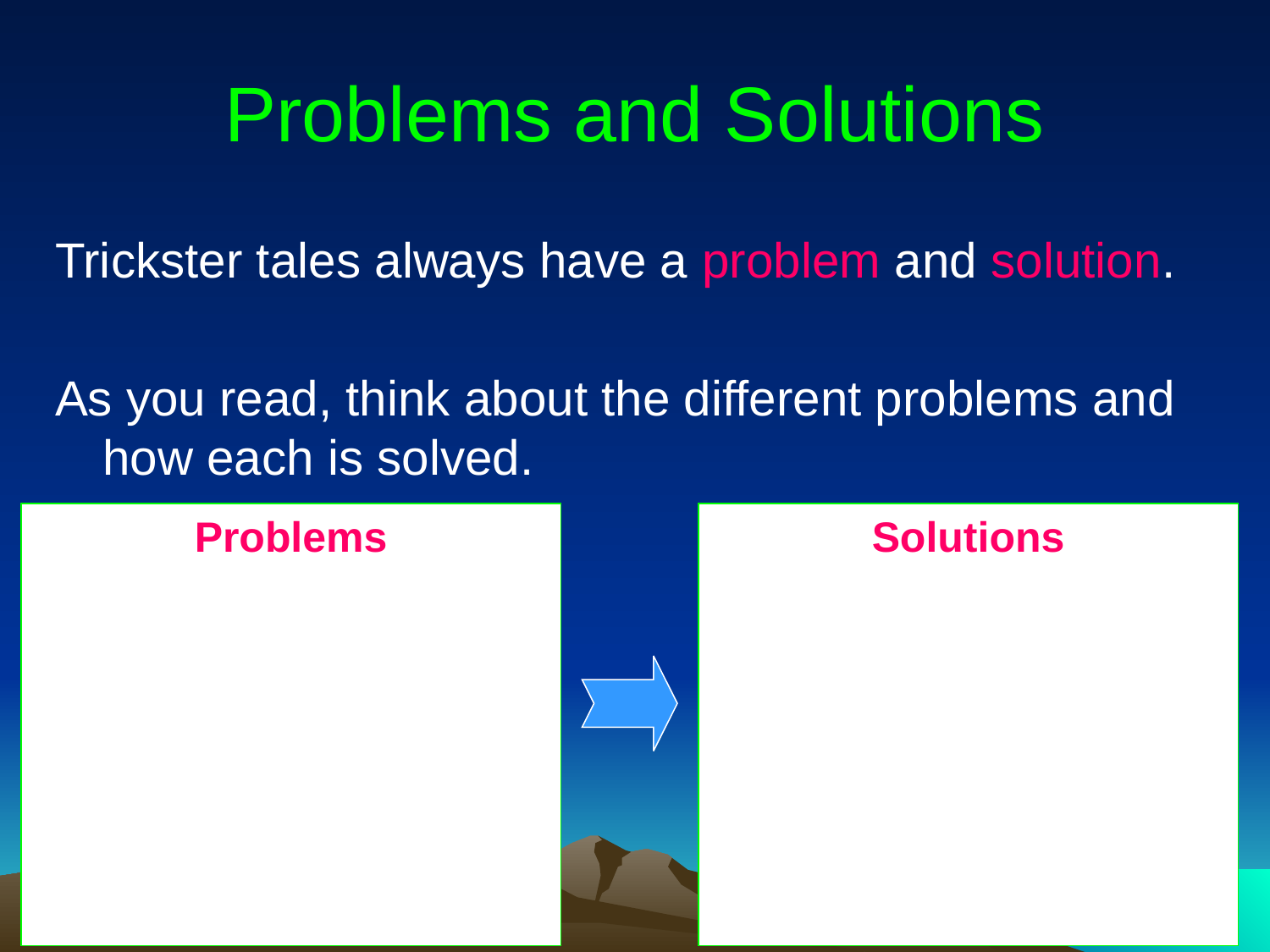

# Problems and Solutions
Trickster tales always have a problem and solution.

As you read, think about the different problems and how each is solved.
Problems

Solutions